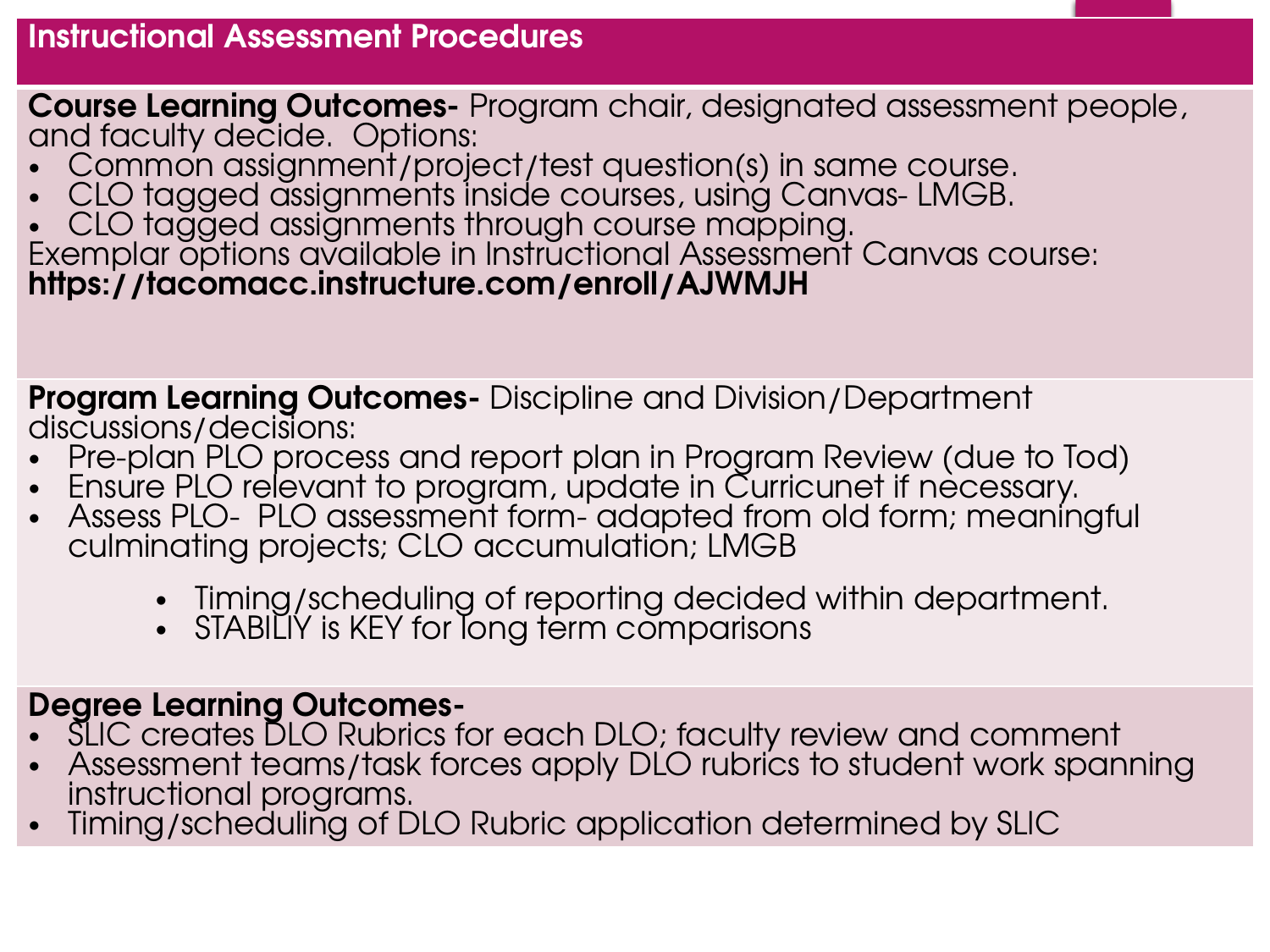

| Instructional Assessment Procedures |
| --- |
| Course Learning Outcomes- Program chair, designated assessment people, and faculty decide. Options: Common assignment/project/test question(s) in same course. CLO tagged assignments inside courses, using Canvas- LMGB. CLO tagged assignments through course mapping. Exemplar options available in Instructional Assessment Canvas course: https://tacomacc.instructure.com/enroll/AJWMJH |
| Program Learning Outcomes- Discipline and Division/Department discussions/decisions: Pre-plan PLO process and report plan in Program Review (due to Tod) Ensure PLO relevant to program, update in Curricunet if necessary. Assess PLO- PLO assessment form- adapted from old form; meaningful culminating projects; CLO accumulation; LMGB Timing/scheduling of reporting decided within department. STABILIY is KEY for long term comparisons |
| Degree Learning Outcomes- SLIC creates DLO Rubrics for each DLO; faculty review and comment Assessment teams/task forces apply DLO rubrics to student work spanning instructional programs. Timing/scheduling of DLO Rubric application determined by SLIC |